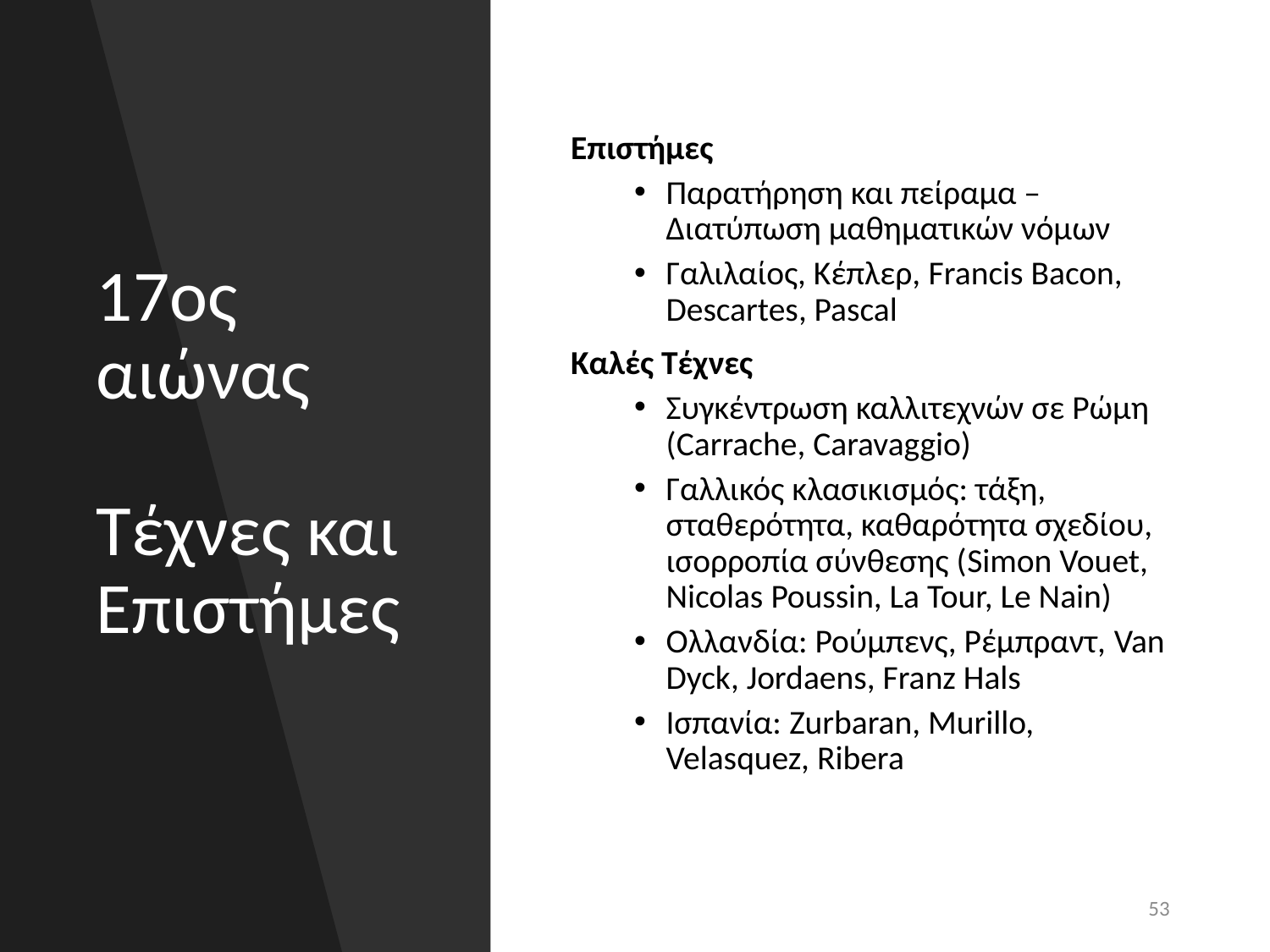

# 17ος αιώνας Τέχνες και Επιστήμες
Επιστήμες
Παρατήρηση και πείραμα – Διατύπωση μαθηματικών νόμων
Γαλιλαίος, Κέπλερ, Francis Bacon, Descartes, Pascal
Καλές Τέχνες
Συγκέντρωση καλλιτεχνών σε Ρώμη (Carrache, Caravaggio)
Γαλλικός κλασικισμός: τάξη, σταθερότητα, καθαρότητα σχεδίου, ισορροπία σύνθεσης (Simon Vouet, Nicolas Poussin, La Tour, Le Nain)
Ολλανδία: Ρούμπενς, Ρέμπραντ, Van Dyck, Jordaens, Franz Hals
Ισπανία: Zurbaran, Murillo, Velasquez, Ribera
53